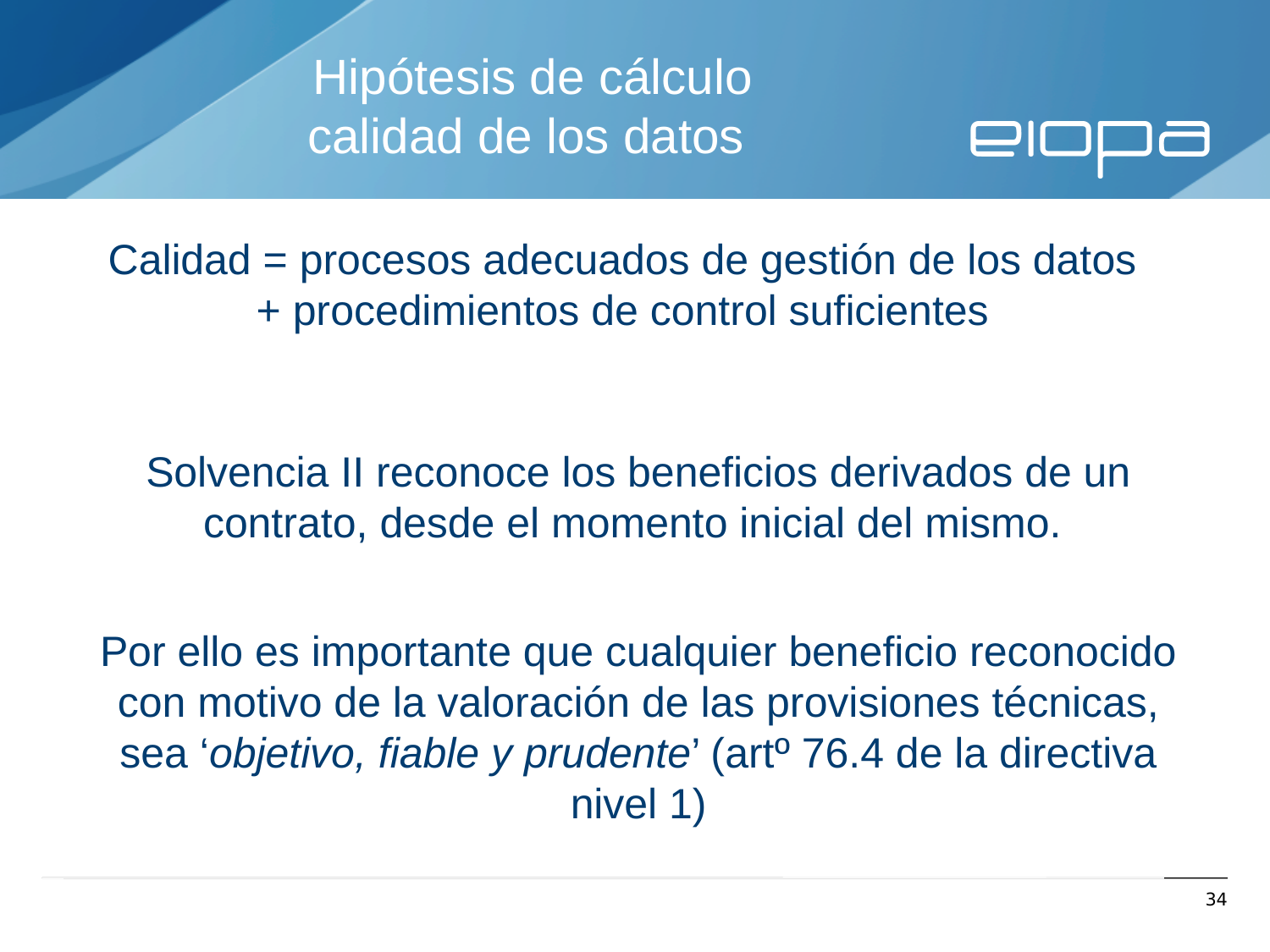

Hipótesis de cálculo
calidad de los datos
Calidad = procesos adecuados de gestión de los datos + procedimientos de control suficientes

Solvencia II reconoce los beneficios derivados de un contrato, desde el momento inicial del mismo.
Por ello es importante que cualquier beneficio reconocido con motivo de la valoración de las provisiones técnicas, sea ‘objetivo, fiable y prudente’ (artº 76.4 de la directiva nivel 1)
34